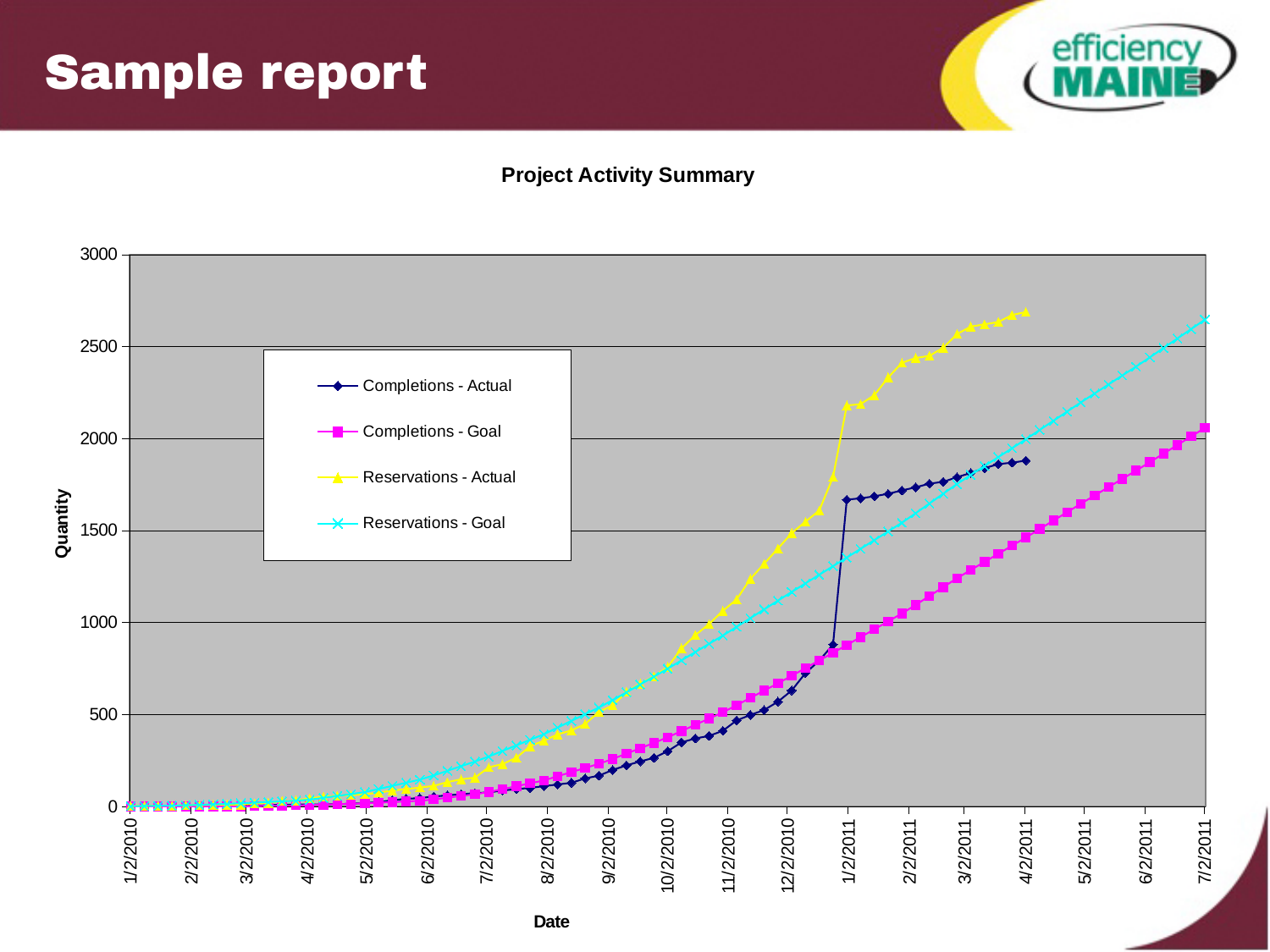

# Sample report

### Chart: Project Activity Summary

| Category |  |  |  |  |
|---|---|---|---|---|
| 40180 | 0.0 | 0.0 | 2.0 | 1.0 |
| 40187 | 0.0 | 0.0 | 3.0 | 2.0 |
| 40194 | 0.0 | 0.0 | 3.0 | 3.0 |
| 40201 | 0.0 | 0.0 | 3.0 | 4.0 |
| 40208 | 1.0 | 0.0 | 6.0 | 6.0 |
| 40215 | 1.0 | 0.0 | 7.0 | 8.0 |
| 40222 | 2.0 | 0.0 | 8.0 | 11.0 |
| 40229 | 3.0 | 0.0 | 8.0 | 14.0 |
| 40236 | 3.0 | 0.0 | 9.0 | 17.0 |
| 40243 | 3.0 | 1.161290322580645 | 15.0 | 20.096774193548388 |
| 40250 | 6.0 | 2.5161290322580627 | 18.0 | 23.70967741935484 |
| 40257 | 9.0 | 3.870967741935489 | 28.0 | 27.322580645161203 |
| 40264 | 10.0 | 5.2258064516128995 | 32.0 | 30.935483870967634 |
| 40271 | 10.0 | 6.999999999999999 | 44.0 | 36.382795698924845 |
| 40278 | 10.0 | 9.333333333333332 | 52.0 | 46.416129032258056 |
| 40285 | 12.0 | 11.666666666666687 | 58.0 | 56.449462365591394 |
| 40292 | 14.0 | 14.000000000000002 | 61.0 | 66.48279569892472 |
| 40299 | 18.0 | 16.48387096774193 | 66.0 | 77.50215053763411 |
| 40306 | 23.0 | 19.87096774193549 | 74.0 | 94.4376344086024 |
| 40313 | 33.0 | 23.25806451612899 | 86.0 | 111.37311827956967 |
| 40320 | 41.0 | 26.645161290322577 | 94.0 | 128.30860215053764 |
| 40327 | 45.0 | 30.032258064516135 | 102.0 | 145.24408602150493 |
| 40334 | 53.0 | 37.666666666666494 | 111.0 | 168.08279569892474 |
| 40341 | 60.0 | 47.0 | 132.0 | 193.28279569892473 |
| 40348 | 66.0 | 56.33333333333333 | 147.0 | 218.4827956989248 |
| 40355 | 72.0 | 65.66666666666666 | 156.0 | 243.6827956989247 |
| 40362 | 76.0 | 77.77419354838729 | 212.0 | 271.0505376344088 |
| 40369 | 86.0 | 93.58064516129032 | 230.0 | 301.3086021505376 |
| 40376 | 94.0 | 109.38709677419355 | 264.0 | 331.5666666666667 |
| 40383 | 100.0 | 125.19354838709661 | 327.0 | 361.82473118279574 |
| 40390 | 110.0 | 141.0 | 357.0 | 392.08279569892466 |
| 40397 | 119.0 | 163.5806451612903 | 391.0 | 428.43763440860084 |
| 40404 | 128.0 | 186.1612903225806 | 413.0 | 464.7924731182787 |
| 40411 | 152.0 | 208.74193548387092 | 448.0 | 501.1473118279571 |
| 40418 | 167.0 | 231.32258064516122 | 514.0 | 537.5021505376345 |
| 40425 | 198.0 | 257.6666666666671 | 549.0 | 577.4827956989244 |
| 40432 | 223.0 | 286.8333333333333 | 623.0 | 620.1827956989248 |
| 40439 | 244.0 | 316.0 | 667.0 | 662.8827956989244 |
| 40446 | 264.0 | 345.1666666666671 | 707.0 | 705.5827956989249 |
| 40453 | 300.0 | 375.6774193548387 | 758.0 | 748.9215053763445 |
| 40460 | 348.0 | 409.5483870967742 | 859.0 | 793.8569892473125 |
| 40467 | 369.0 | 443.4193548387097 | 931.0 | 838.7924731182796 |
| 40474 | 383.0 | 477.29032258064444 | 991.0 | 883.7279569892473 |
| 40481 | 411.0 | 511.16129032258067 | 1063.0 | 928.663440860215 |
| 40488 | 467.0 | 550.0 | 1125.0 | 975.8827956989244 |
| 40495 | 497.0 | 589.6666666666666 | 1237.0 | 1023.4827956989244 |
| 40502 | 524.0 | 629.3333333333336 | 1319.0 | 1071.0827956989247 |
| 40509 | 569.0 | 668.9999999999999 | 1402.0 | 1118.6827956989246 |
| 40516 | 630.0 | 709.8709677419354 | 1486.0 | 1165.7924731182793 |
| 40523 | 725.0 | 751.6451612903224 | 1548.0 | 1212.5344086021498 |
| 40530 | 792.0 | 793.4193548387094 | 1609.0 | 1259.2763440860208 |
| 40537 | 880.0 | 835.1935483870983 | 1791.0 | 1306.0182795698922 |
| 40544 | 1668.0 | 877.1290322580667 | 2180.0 | 1352.8569892473108 |
| 40551 | 1675.0 | 920.0322580645143 | 2187.0 | 1400.2763440860208 |
| 40558 | 1686.0 | 962.9354838709676 | 2236.0 | 1447.695698924731 |
| 40565 | 1700.0 | 1005.8387096774195 | 2332.0 | 1495.115053763444 |
| 40572 | 1718.0 | 1048.7419354838707 | 2412.0 | 1542.5344086021498 |
| 40579 | 1735.0 | 1095.464285714286 | 2438.0 | 1593.9399385560648 |
| 40586 | 1755.0 | 1143.714285714286 | 2450.0 | 1646.9399385560648 |
| 40593 | 1765.0 | 1191.964285714286 | 2494.0 | 1699.9399385560648 |
| 40600 | 1790.0 | 1240.214285714286 | 2568.0 | 1752.9399385560648 |
| 40607 | 1813.0 | 1285.451612903226 | 2609.0 | 1802.5989247311827 |
| 40614 | 1839.0 | 1329.4838709677417 | 2621.0 | 1850.921505376344 |
| 40621 | 1861.0 | 1373.516129032258 | 2634.0 | 1899.2440860215052 |
| 40628 | 1869.0 | 1417.548387096774 | 2672.0 | 1947.566666666669 |
| 40635 | 1880.0 | 1462.133333333328 | 2688.0 | 1996.4161290322581 |
| 40642 | None | 1508.0999999999997 | None | 2046.5827956989244 |
| 40649 | None | 1554.066666666669 | None | 2096.7494623655907 |
| 40656 | None | 1600.0333333333292 | None | 2146.9161290322622 |
| 40663 | None | 1646.0 | None | 2197.0827956989237 |
| 40670 | None | 1690.935483870968 | None | 2245.6311827957 |
| 40677 | None | 1735.870967741936 | None | 2294.1795698924725 |
| 40684 | None | 1780.8064516129032 | None | 2342.7279569892466 |
| 40691 | None | 1825.741935483871 | None | 2391.276344086021 |
| 40698 | None | 1871.6666666666667 | None | 2441.4161290322572 |
| 40705 | None | 1918.333333333329 | None | 2492.7494623655907 |
| 40712 | None | 1965.0000000000002 | None | 2544.0827956989237 |
| 40719 | None | 2011.666666666668 | None | 2595.4161290322622 |
| 40726 | None | 2058.096774193549 | None | 2646.986021505376 |